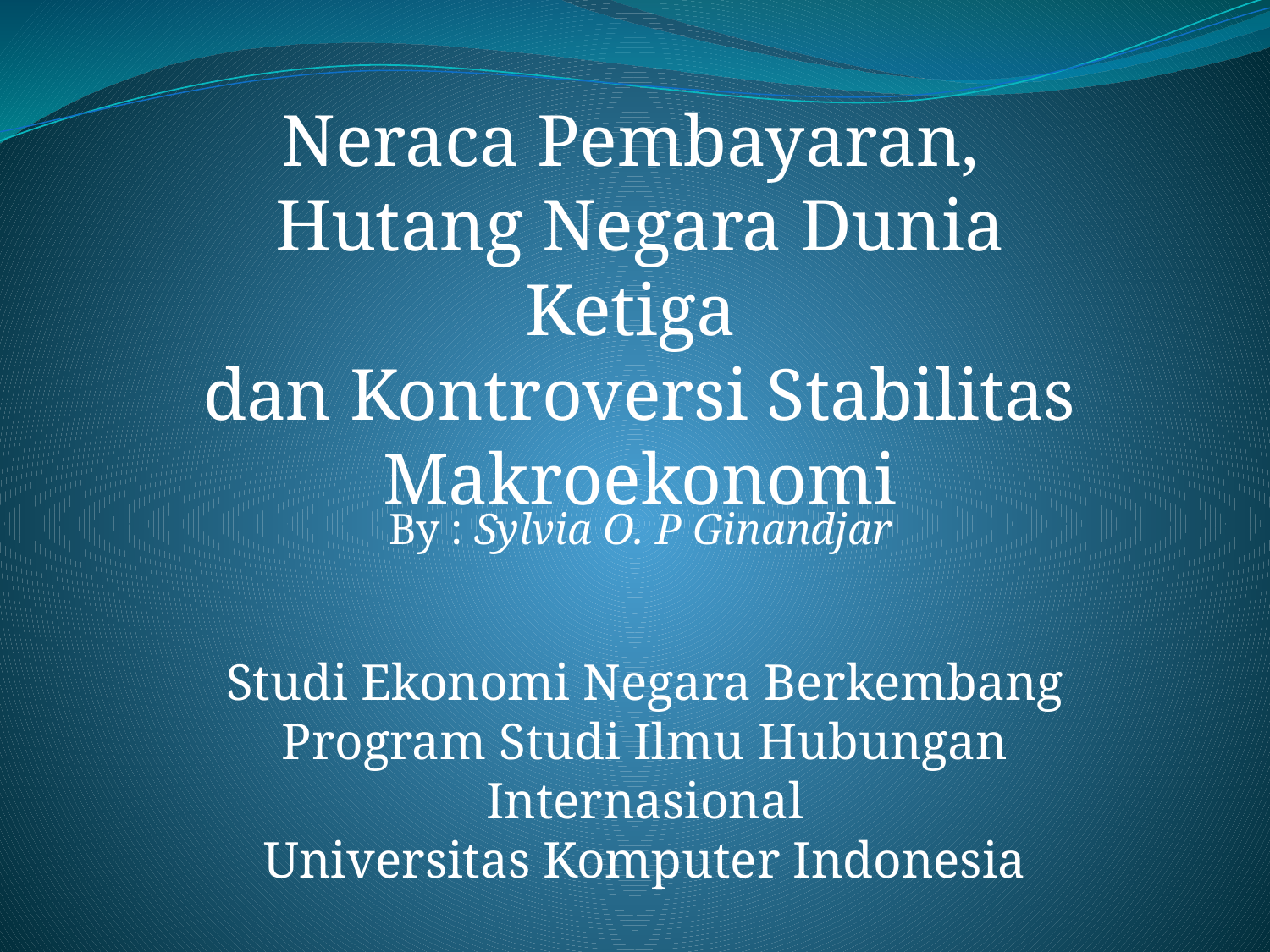

Neraca Pembayaran,
Hutang Negara Dunia Ketiga
dan Kontroversi Stabilitas Makroekonomi
By : Sylvia O. P Ginandjar
Studi Ekonomi Negara Berkembang
Program Studi Ilmu Hubungan Internasional
Universitas Komputer Indonesia